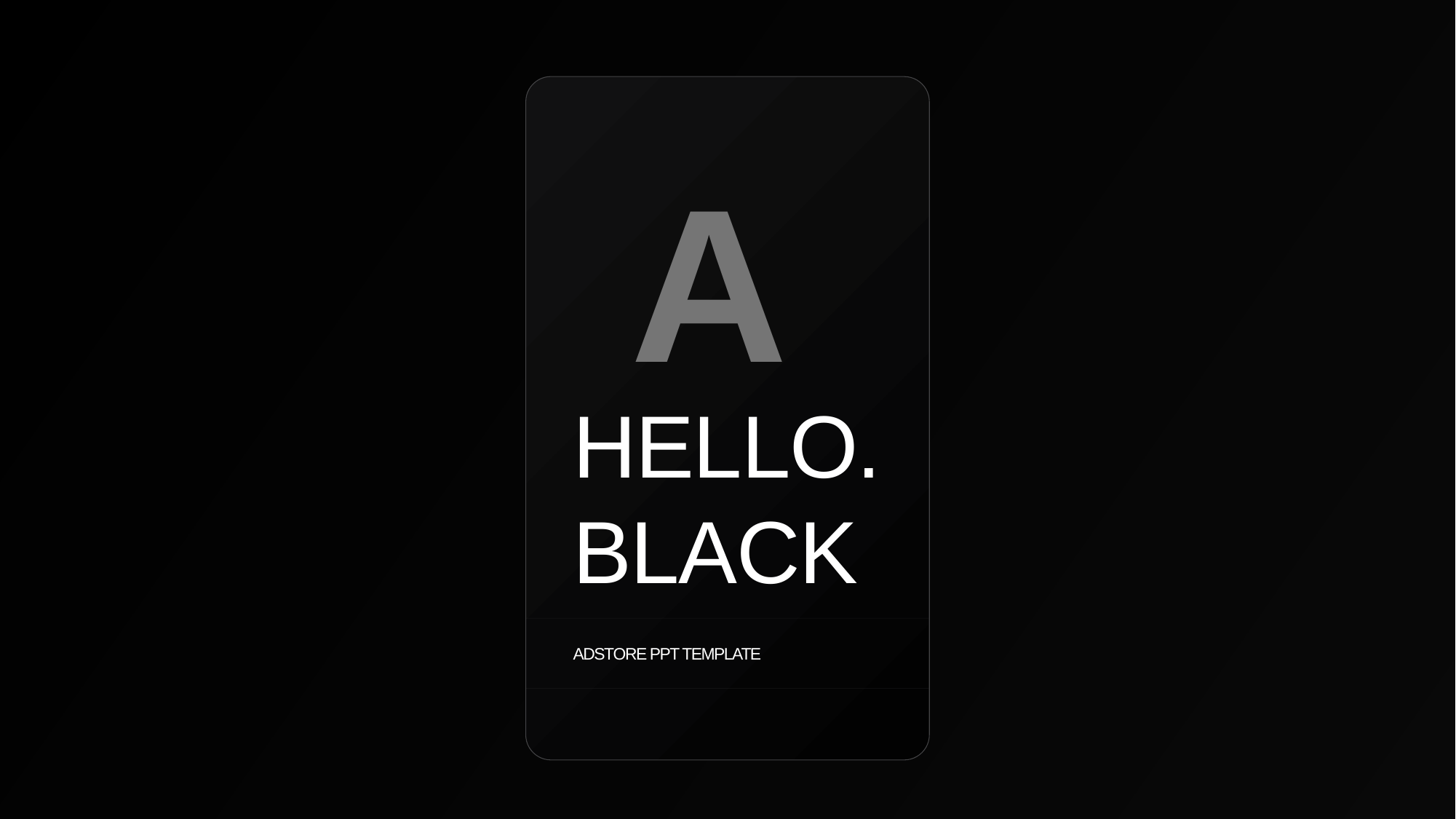

A

# HELLO. BLACK
ADSTORE PPT TEMPLATE